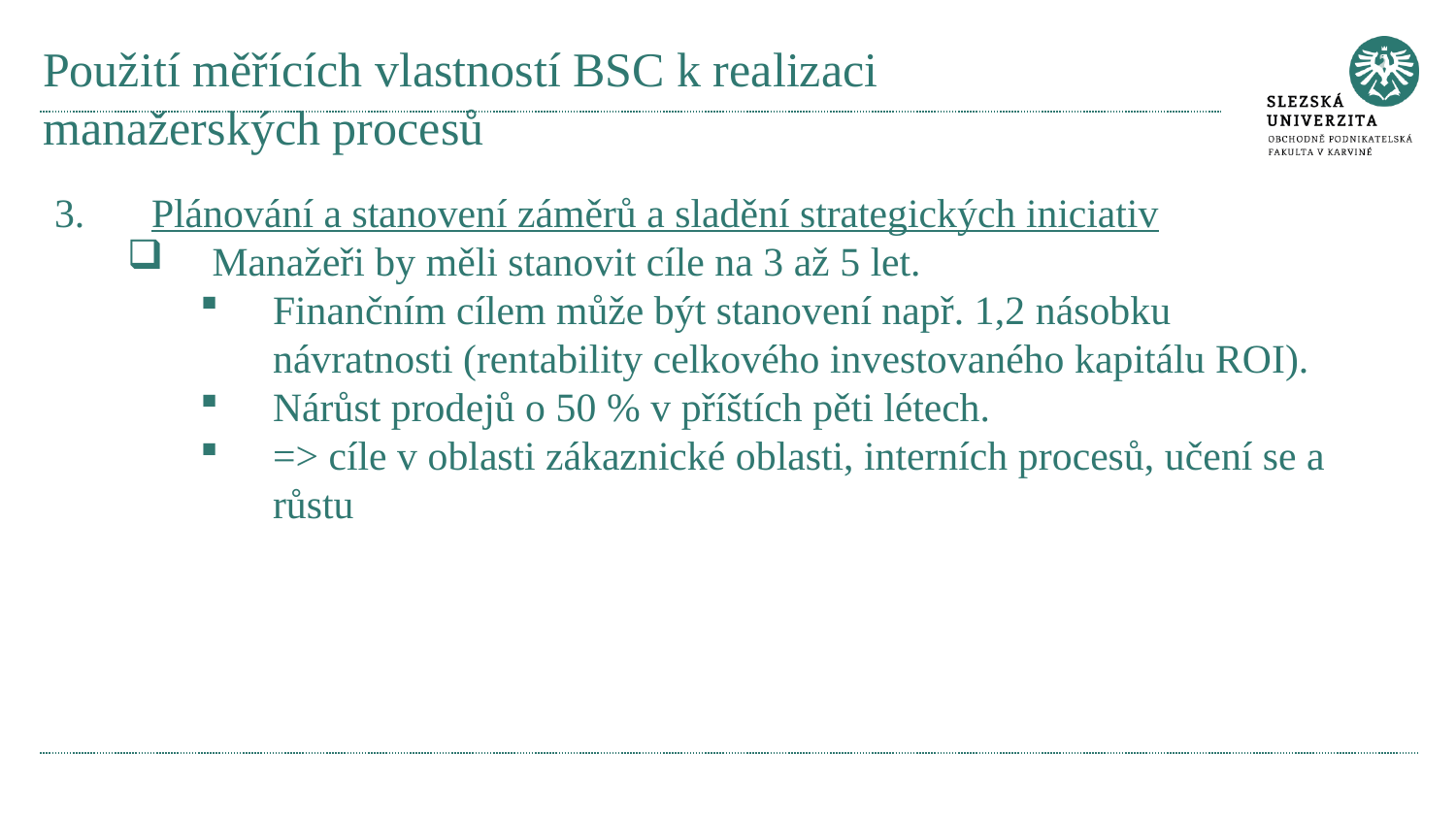

# Použití měřících vlastností BSC k realizaci manažerských procesů
Plánování a stanovení záměrů a sladění strategických iniciativ
Manažeři by měli stanovit cíle na 3 až 5 let.
Finančním cílem může být stanovení např. 1,2 násobku návratnosti (rentability celkového investovaného kapitálu ROI).
Nárůst prodejů o 50 % v příštích pěti létech.
=> cíle v oblasti zákaznické oblasti, interních procesů, učení se a růstu